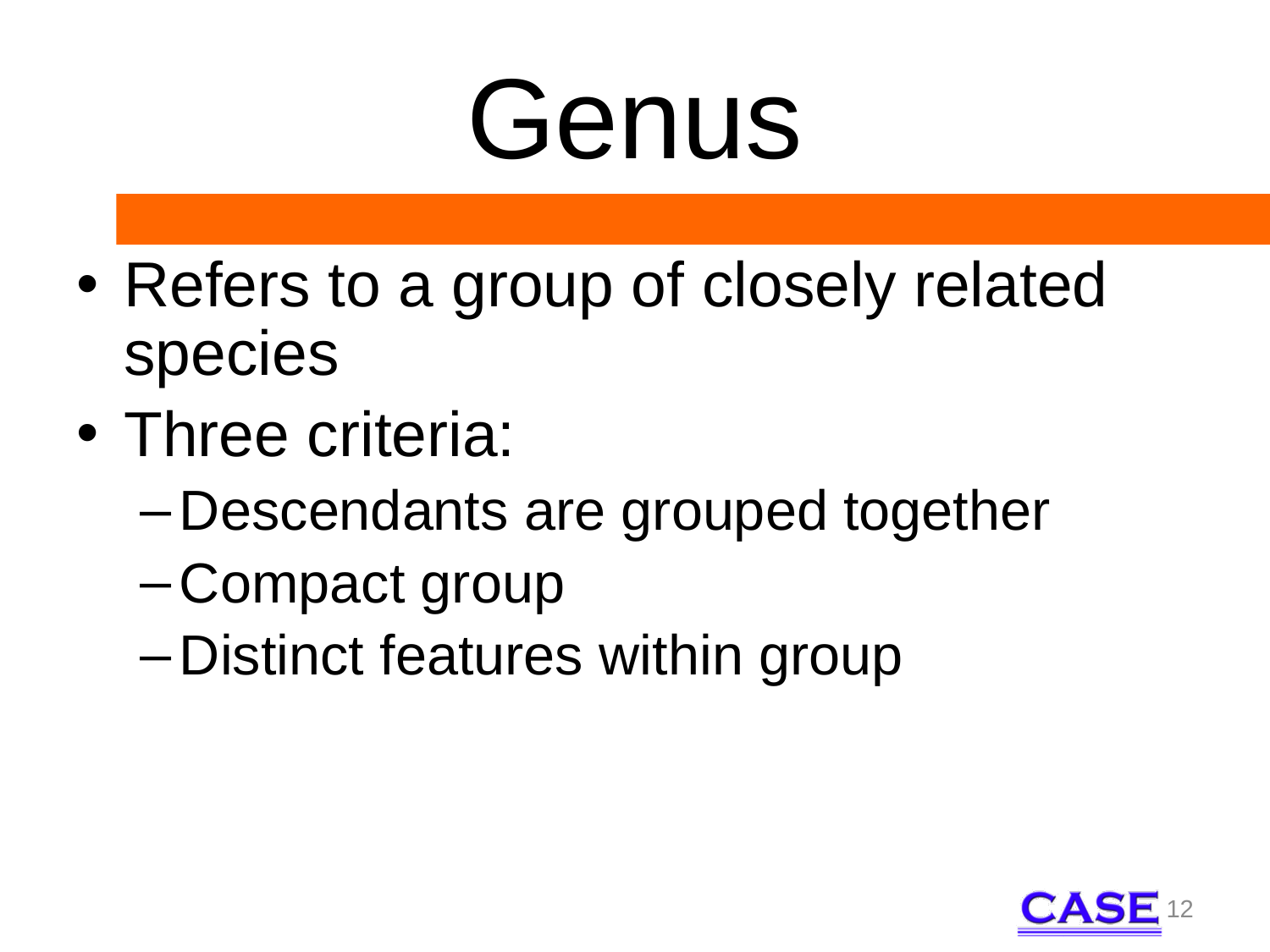

Genus
Refers to a group of closely related species
Three criteria:
Descendants are grouped together
Compact group
Distinct features within group

12